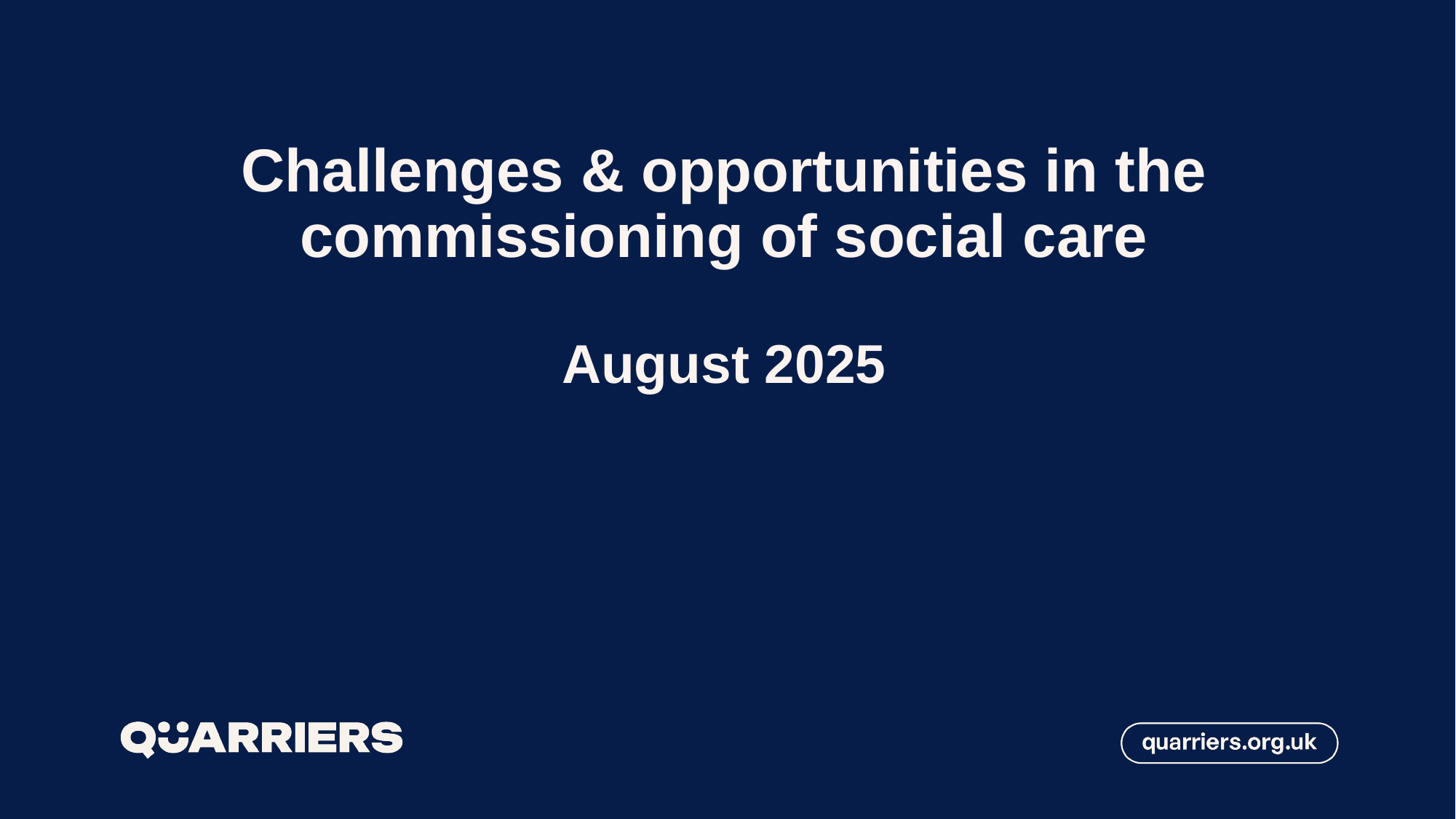

# Challenges & opportunities in the commissioning of social care August 2025